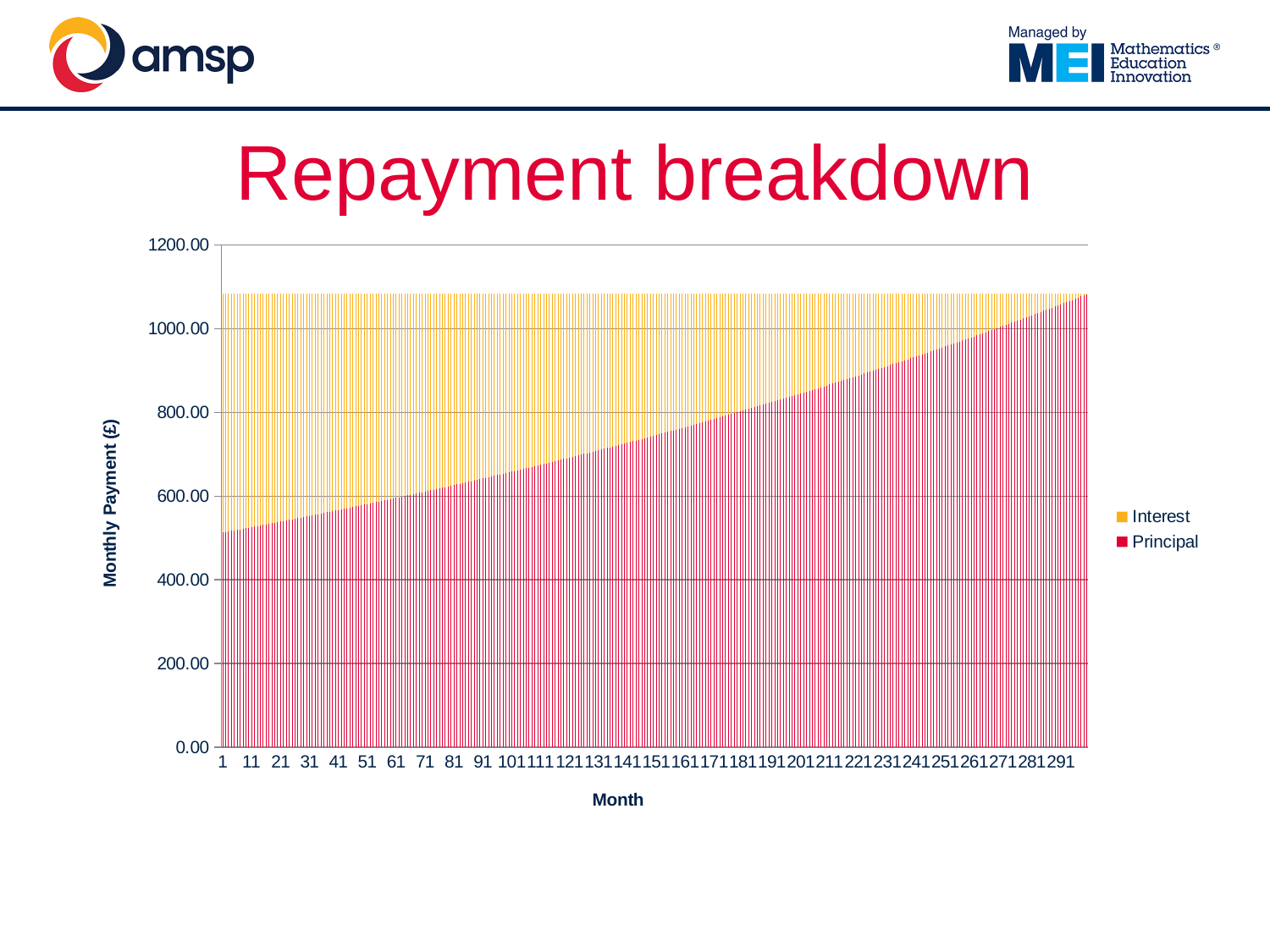

# Repayment breakdown

### Chart

| Category |  |  |
|---|---|---|